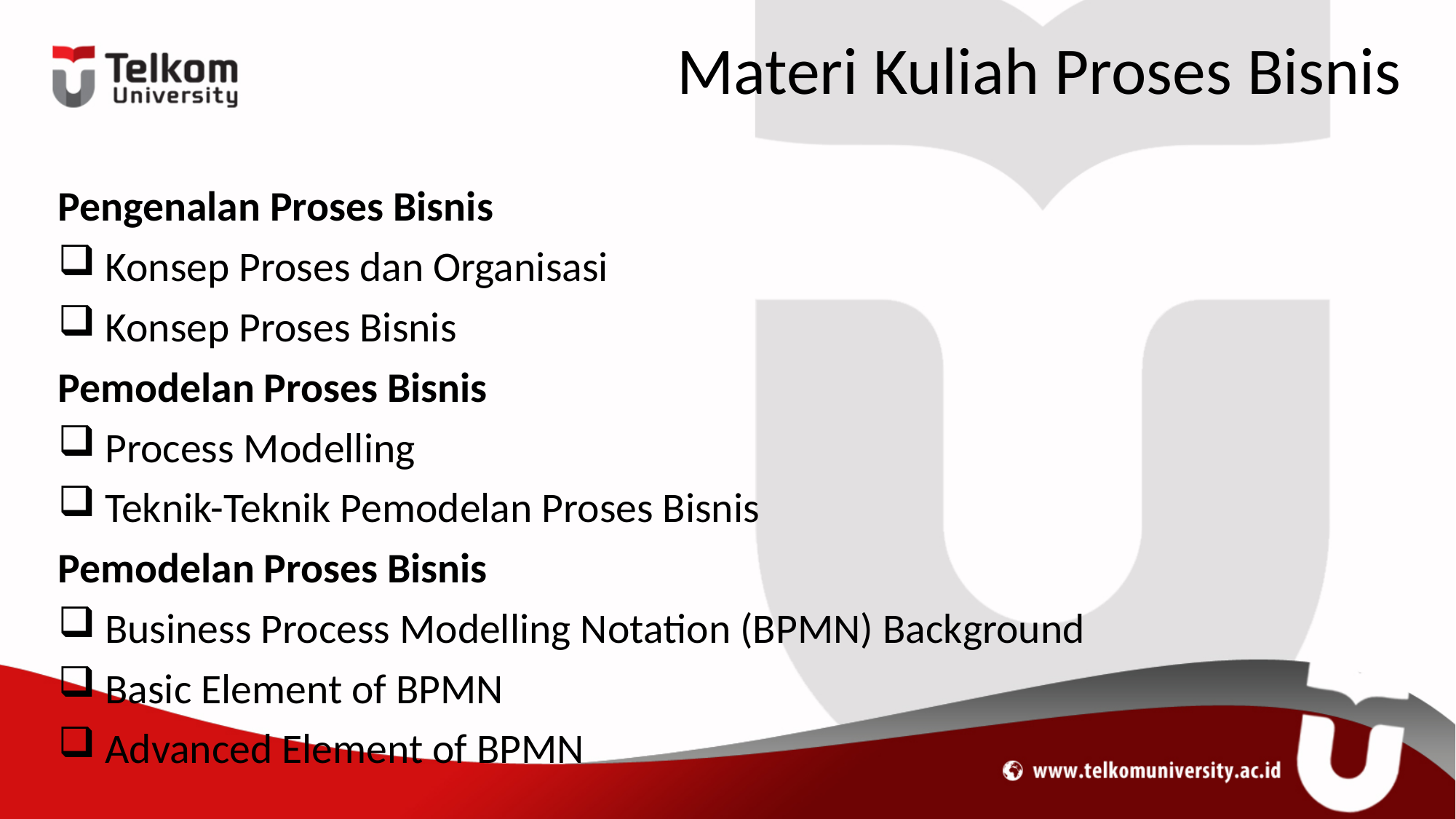

# Materi Kuliah Proses Bisnis
Pengenalan Proses Bisnis
 Konsep Proses dan Organisasi
 Konsep Proses Bisnis
Pemodelan Proses Bisnis
 Process Modelling
 Teknik-Teknik Pemodelan Proses Bisnis
Pemodelan Proses Bisnis
 Business Process Modelling Notation (BPMN) Background
 Basic Element of BPMN
 Advanced Element of BPMN